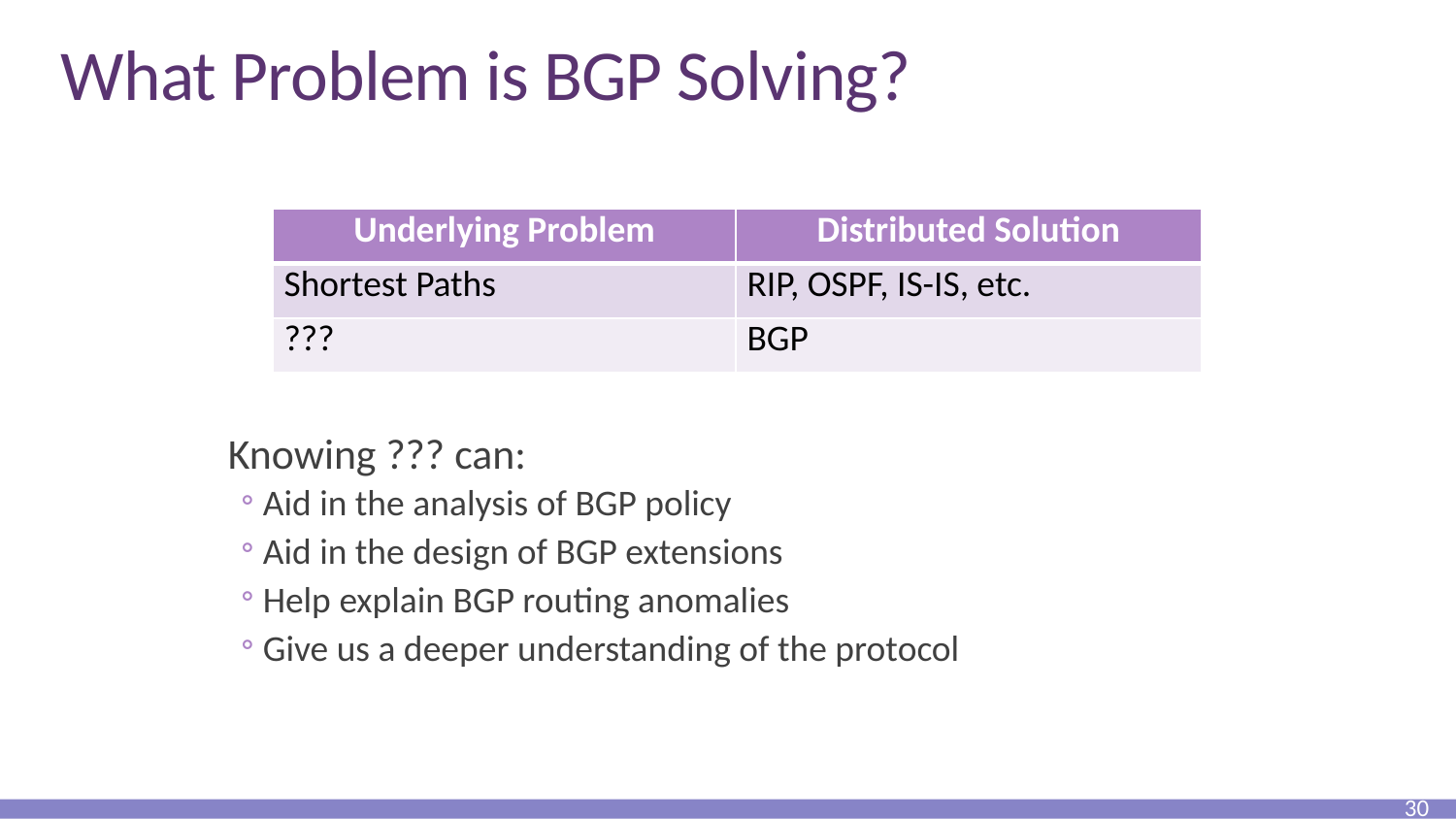

# What Problem is BGP Solving?
30
| Underlying Problem | Distributed Solution |
| --- | --- |
| Shortest Paths | RIP, OSPF, IS-IS, etc. |
| ??? | BGP |
Knowing ??? can:
Aid in the analysis of BGP policy
Aid in the design of BGP extensions
Help explain BGP routing anomalies
Give us a deeper understanding of the protocol
30